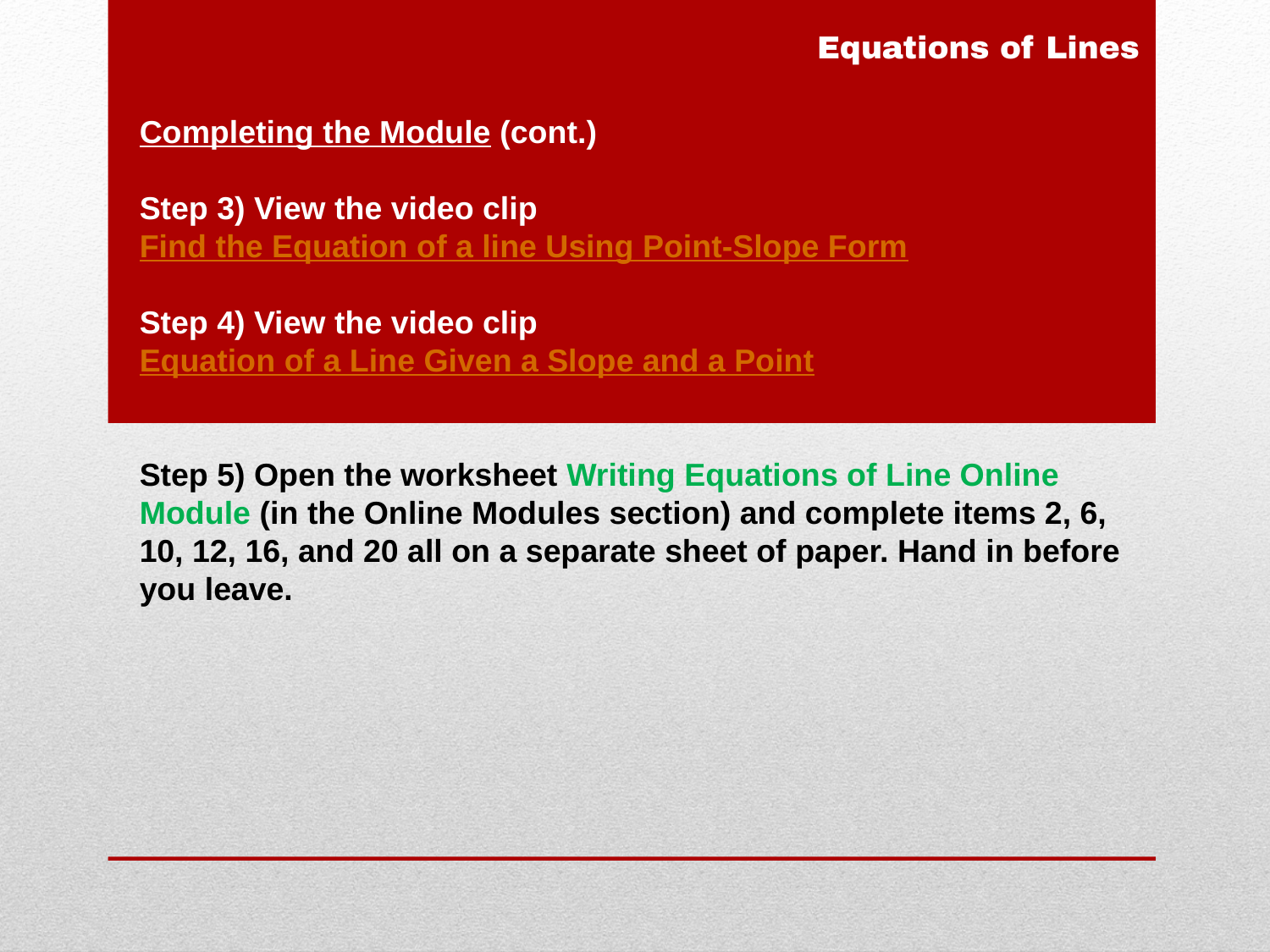

Equations of Lines
Completing the Module (cont.)

Step 3) View the video clip Find the Equation of a line Using Point-Slope Form

Step 4) View the video clip Equation of a Line Given a Slope and a Point

Step 5) Open the worksheet Writing Equations of Line Online Module (in the Online Modules section) and complete items 2, 6, 10, 12, 16, and 20 all on a separate sheet of paper. Hand in before you leave.